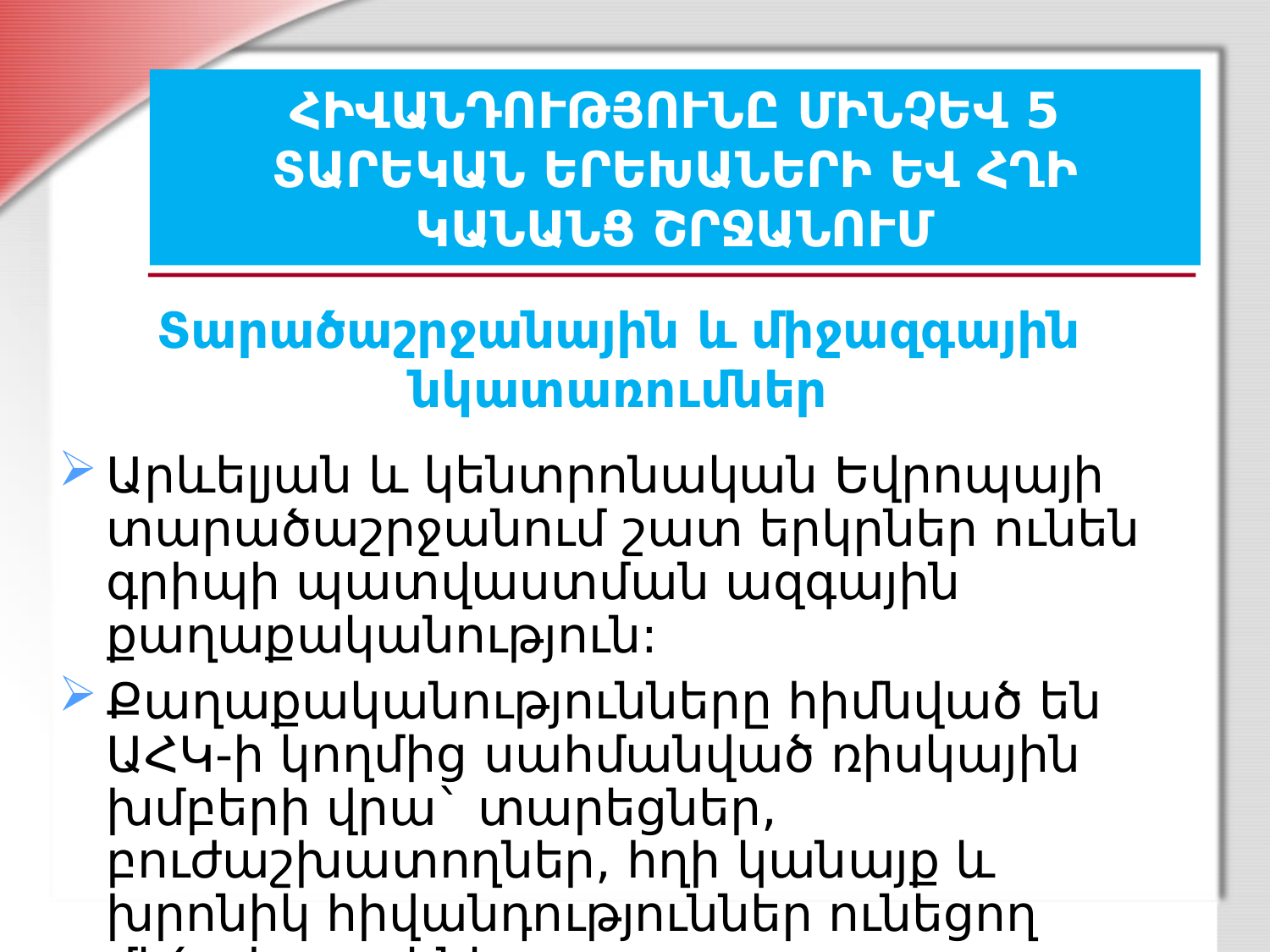

# ՀԻՎԱՆԴՈՒԹՅՈՒՆԸ ՄԻՆՉԵՎ 5 ՏԱՐԵԿԱՆ ԵՐԵԽԱՆԵՐԻ ԵՎ ՀՂԻ ԿԱՆԱՆՑ ՇՐՋԱՆՈՒՄ
Տարածաշրջանային և միջազգային նկատառումներ

Արևելյան և կենտրոնական Եվրոպայի տարածաշրջանում շատ երկրներ ունեն գրիպի պատվաստման ազգային քաղաքականություն:
Քաղաքականությունները հիմնված են ԱՀԿ-ի կողմից սահմանված ռիսկային խմբերի վրա` տարեցներ, բուժաշխատողներ, հղի կանայք և խրոնիկ հիվանդություններ ունեցող մեծահասակներ։